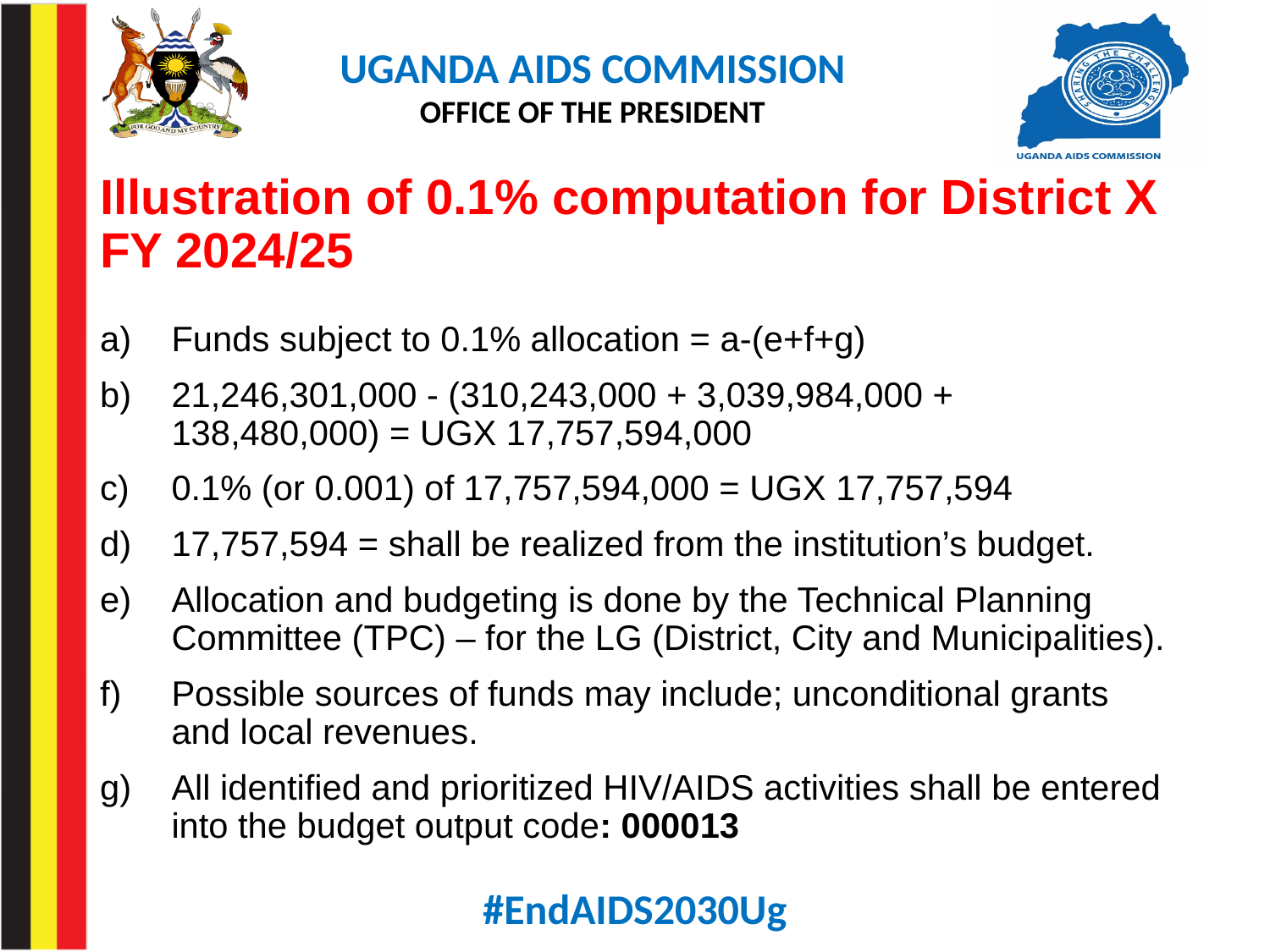

# Illustration of 0.1% computation for District X FY 2024/25
Funds subject to 0.1% allocation = a-(e+f+g)
21,246,301,000 - (310,243,000 + 3,039,984,000 + 138,480,000) = UGX 17,757,594,000
0.1% (or 0.001) of 17,757,594,000 = UGX 17,757,594
17,757,594 = shall be realized from the institution’s budget.
Allocation and budgeting is done by the Technical Planning Committee (TPC) – for the LG (District, City and Municipalities).
Possible sources of funds may include; unconditional grants and local revenues.
All identified and prioritized HIV/AIDS activities shall be entered into the budget output code: 000013

#EndAIDS2030Ug